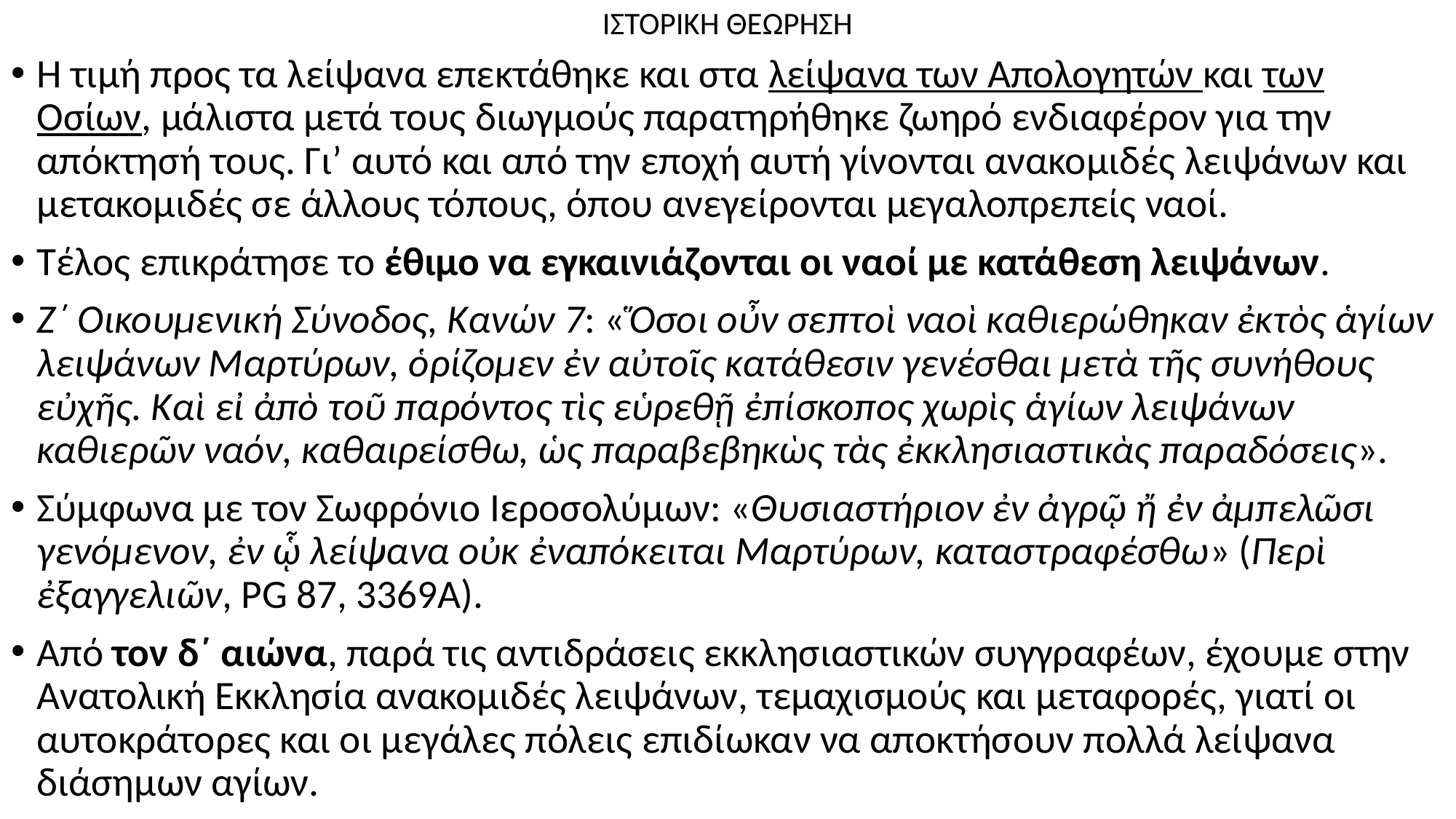

# ΙΣΤΟΡΙΚΗ ΘΕΩΡΗΣΗ
Η τιμή προς τα λείψανα επεκτάθηκε και στα λείψανα των Απολογητών και των  Οσίων, μάλιστα μετά τους διωγμούς παρατηρήθηκε ζωηρό ενδιαφέρον για την απόκτησή τους. Γι’ αυτό και από την εποχή αυτή γίνονται ανακομιδές λειψάνων και μετακομιδές σε άλλους τόπους, όπου ανεγείρονται μεγαλοπρεπείς ναοί.
Τέλος επικράτησε το έθιμο να εγκαινιάζονται οι ναοί με κατάθεση λειψάνων.
Ζ΄ Οικουμενική Σύνοδος, Κανών 7: «Ὅσοι οὖν σεπτοὶ ναοὶ καθιερώθηκαν ἐκτὸς ἁγίων λειψάνων Μαρτύρων, ὁρίζομεν ἐν αὐτοῖς κατάθεσιν γενέσθαι μετὰ τῆς συνήθους εὐχῆς. Καὶ εἰ ἀπὸ τοῦ παρόντος τὶς εὑρεθῇ ἐπίσκοπος χωρὶς ἁγίων λειψάνων καθιερῶν ναόν, καθαιρείσθω, ὡς παραβεβηκὼς τὰς ἐκκλησιαστικὰς παραδόσεις».
Σύμφωνα με τον Σωφρόνιο Ιεροσολύμων: «Θυσιαστήριον ἐν ἀγρῷ ἤ ἐν ἀμπελῶσι γενόμενον, ἐν ᾧ λείψανα οὐκ ἐναπόκειται Μαρτύρων, καταστραφέσθω» (Περὶ ἐξαγγελιῶν, PG 87, 3369A).
Από τον δ΄ αιώνα, παρά τις αντιδράσεις εκκλησιαστικών συγγραφέων, έχουμε στην Ανατολική Εκκλησία ανακομιδές λειψάνων, τεμαχισμούς και μεταφορές, γιατί οι αυτοκράτορες και οι μεγάλες πόλεις επιδίωκαν να αποκτήσουν πολλά λείψανα διάσημων αγίων.